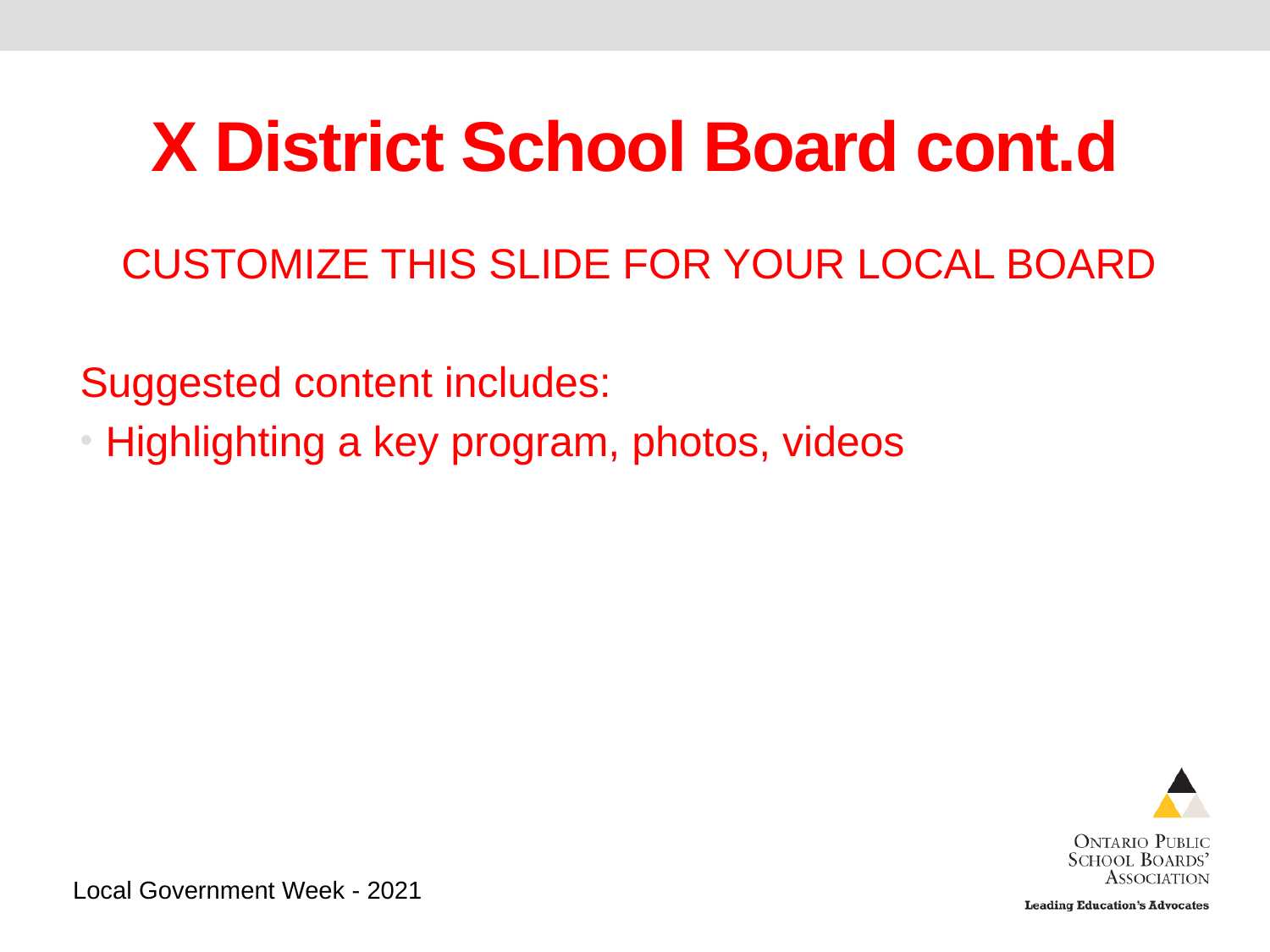

# X District School Board cont.d
CUSTOMIZE THIS SLIDE FOR YOUR LOCAL BOARD

Suggested content includes:
Highlighting a key program, photos, videos